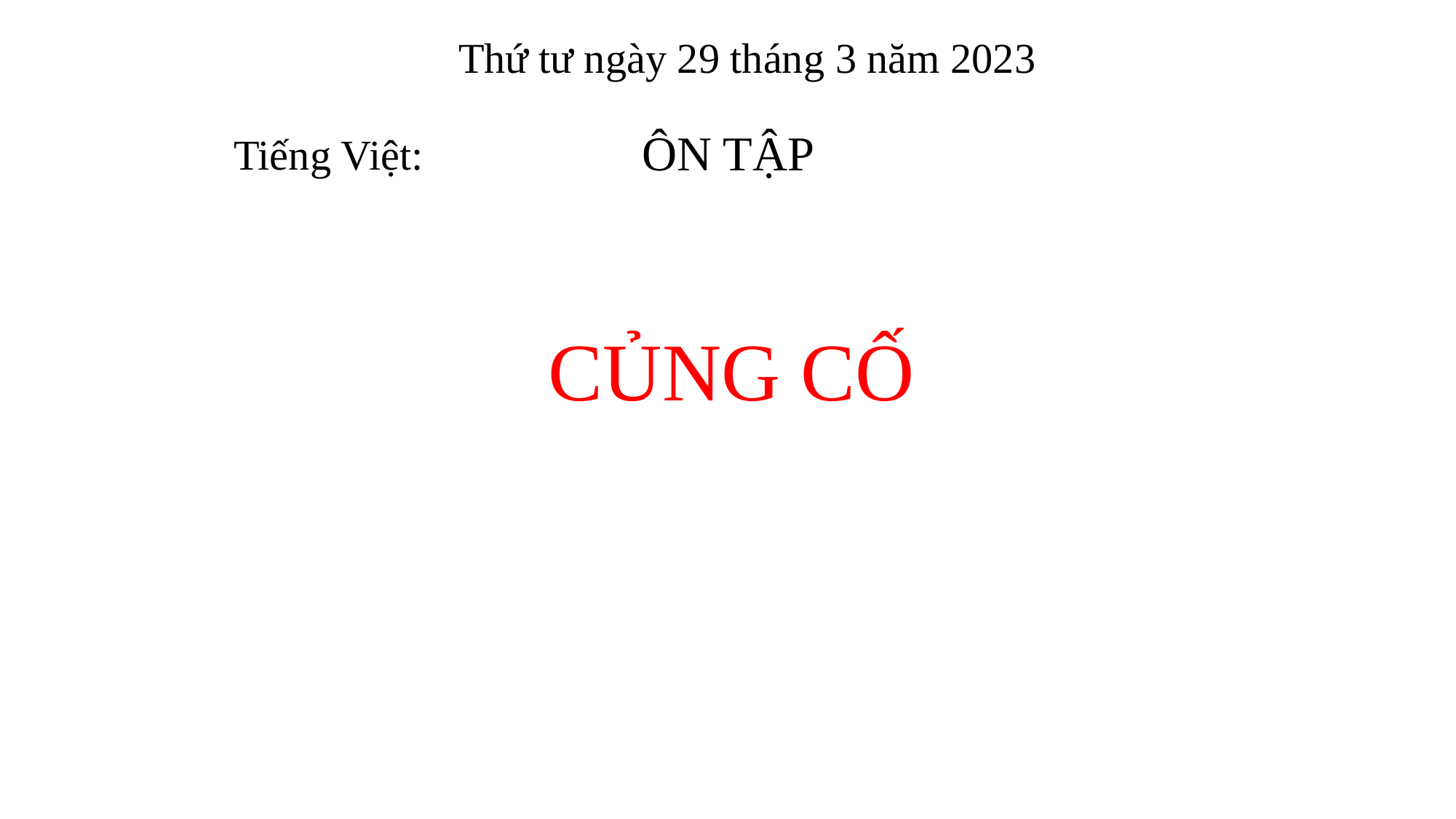

Thứ tư ngày 29 tháng 3 năm 2023
ÔN TẬP
Tiếng Việt:
CỦNG CỐ